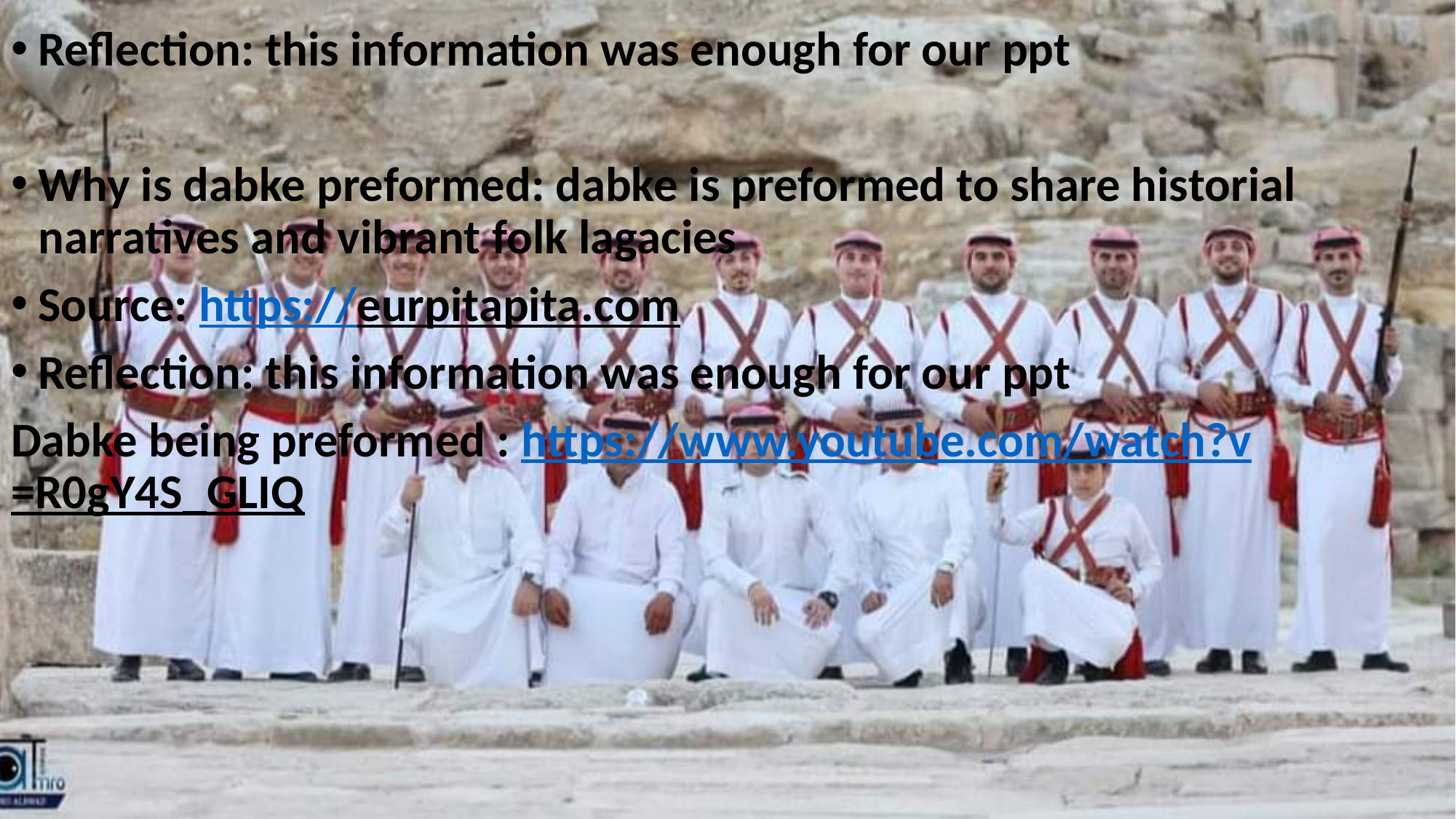

Reflection: this information was enough for our ppt

Why is dabke preformed: dabke is preformed to share historial narratives and vibrant folk lagacies
Source: https://eurpitapita.com
Reflection: this information was enough for our ppt
Dabke being preformed : https://www.youtube.com/watch?v=R0gY4S_GLIQ